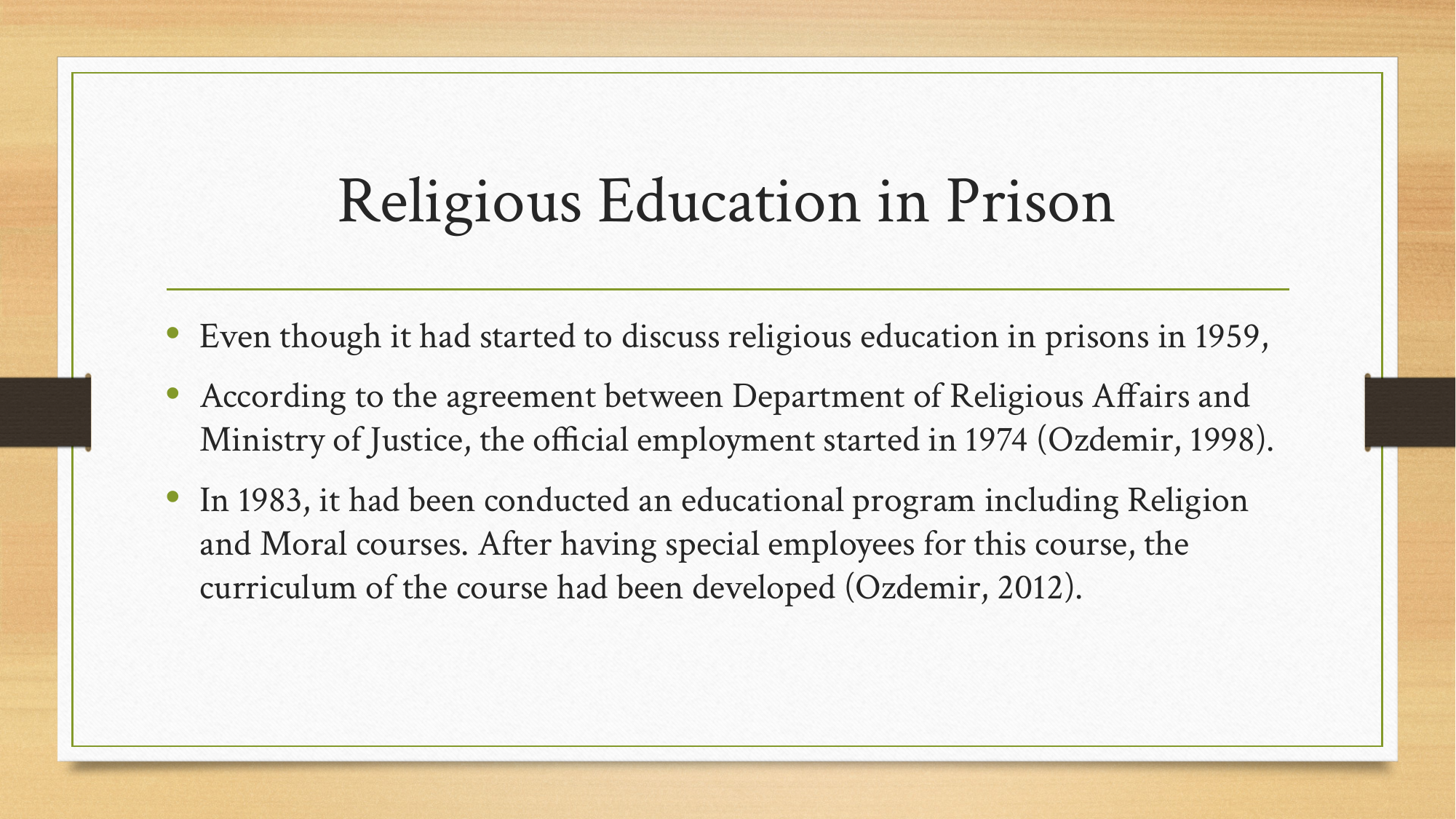

# Religious Education in Prison
Even though it had started to discuss religious education in prisons in 1959,
According to the agreement between Department of Religious Affairs and Ministry of Justice, the official employment started in 1974 (Ozdemir, 1998).
In 1983, it had been conducted an educational program including Religion and Moral courses. After having special employees for this course, the curriculum of the course had been developed (Ozdemir, 2012).